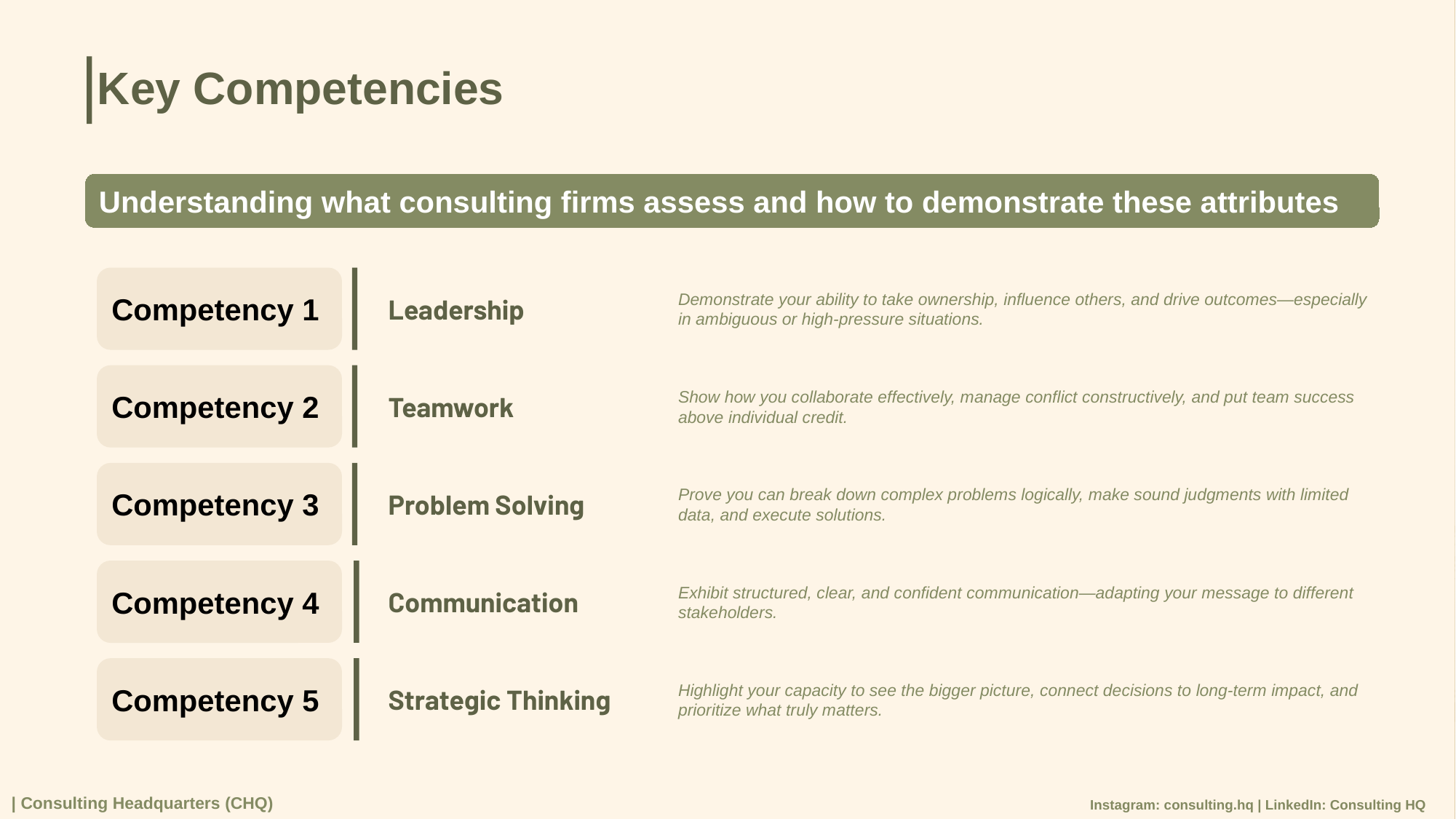

# Key Competencies
Understanding what consulting firms assess and how to demonstrate these attributes

Leadership
Teamwork
Problem Solving
Communication
Strategic Thinking
Competency 1
Demonstrate your ability to take ownership, influence others, and drive outcomes—especially in ambiguous or high-pressure situations.

Competency 2
Show how you collaborate effectively, manage conflict constructively, and put team success above individual credit.

Competency 3
Prove you can break down complex problems logically, make sound judgments with limited data, and execute solutions.
Competency 4

Exhibit structured, clear, and confident communication—adapting your message to different stakeholders.

Competency 5
Highlight your capacity to see the bigger picture, connect decisions to long-term impact, and prioritize what truly matters.